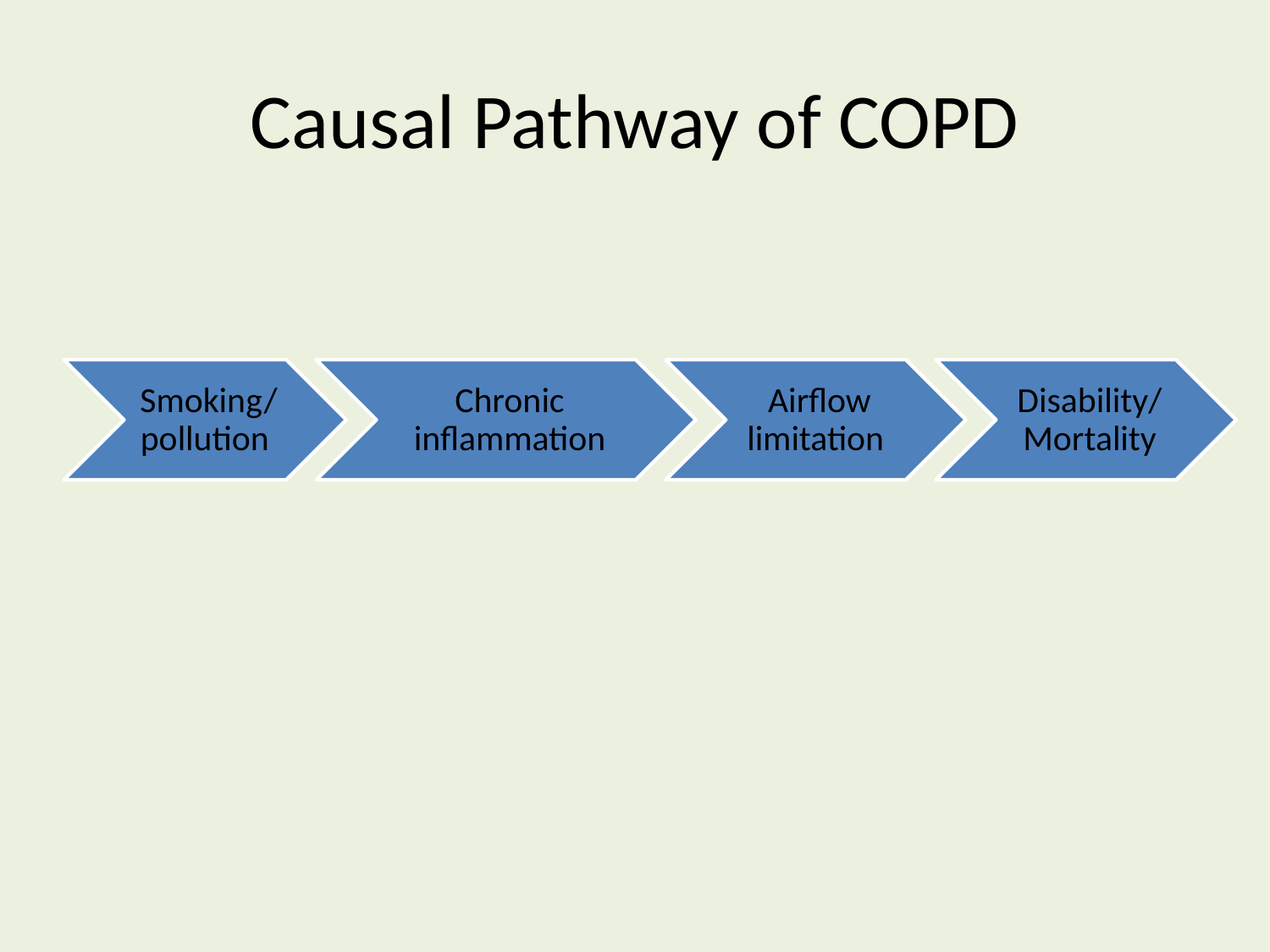

# Causal Pathway of COPD
Smoking/pollution
Chronic inflammation
Airflow limitation
Disability/Mortality